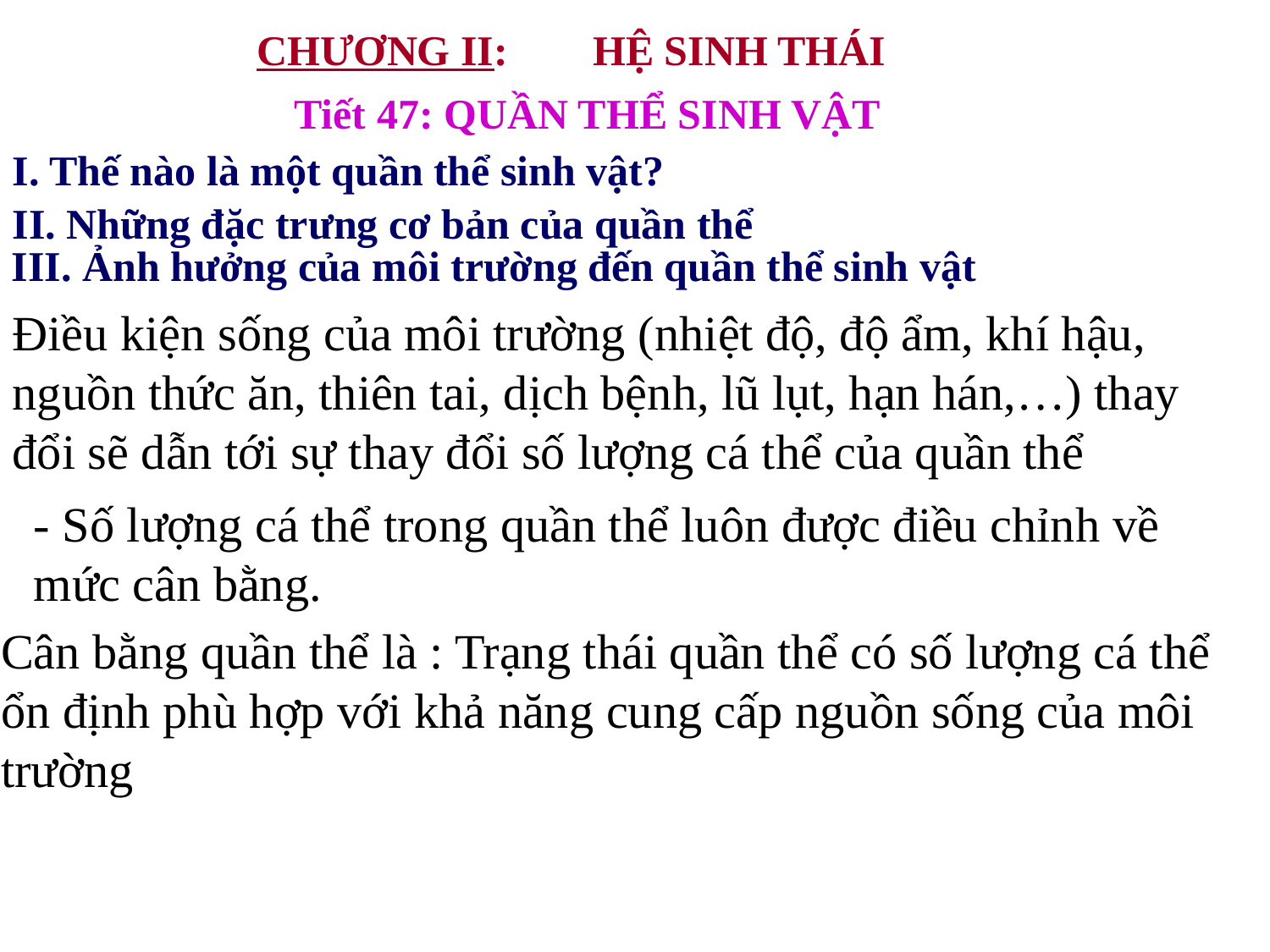

CHƯƠNG II:        HỆ SINH THÁI
Tiết 47: QUẦN THỂ SINH VẬT
I. Thế nào là một quần thể sinh vật?
II. Những đặc trưng cơ bản của quần thể
III. Ảnh hưởng của môi trường đến quần thể sinh vật
Điều kiện sống của môi trường (nhiệt độ, độ ẩm, khí hậu, nguồn thức ăn, thiên tai, dịch bệnh, lũ lụt, hạn hán,…) thay đổi sẽ dẫn tới sự thay đổi số lượng cá thể của quần thể
- Số lượng cá thể trong quần thể luôn được điều chỉnh về mức cân bằng.
Cân bằng quần thể là : Trạng thái quần thể có số lượng cá thể ổn định phù hợp với khả năng cung cấp nguồn sống của môi trường